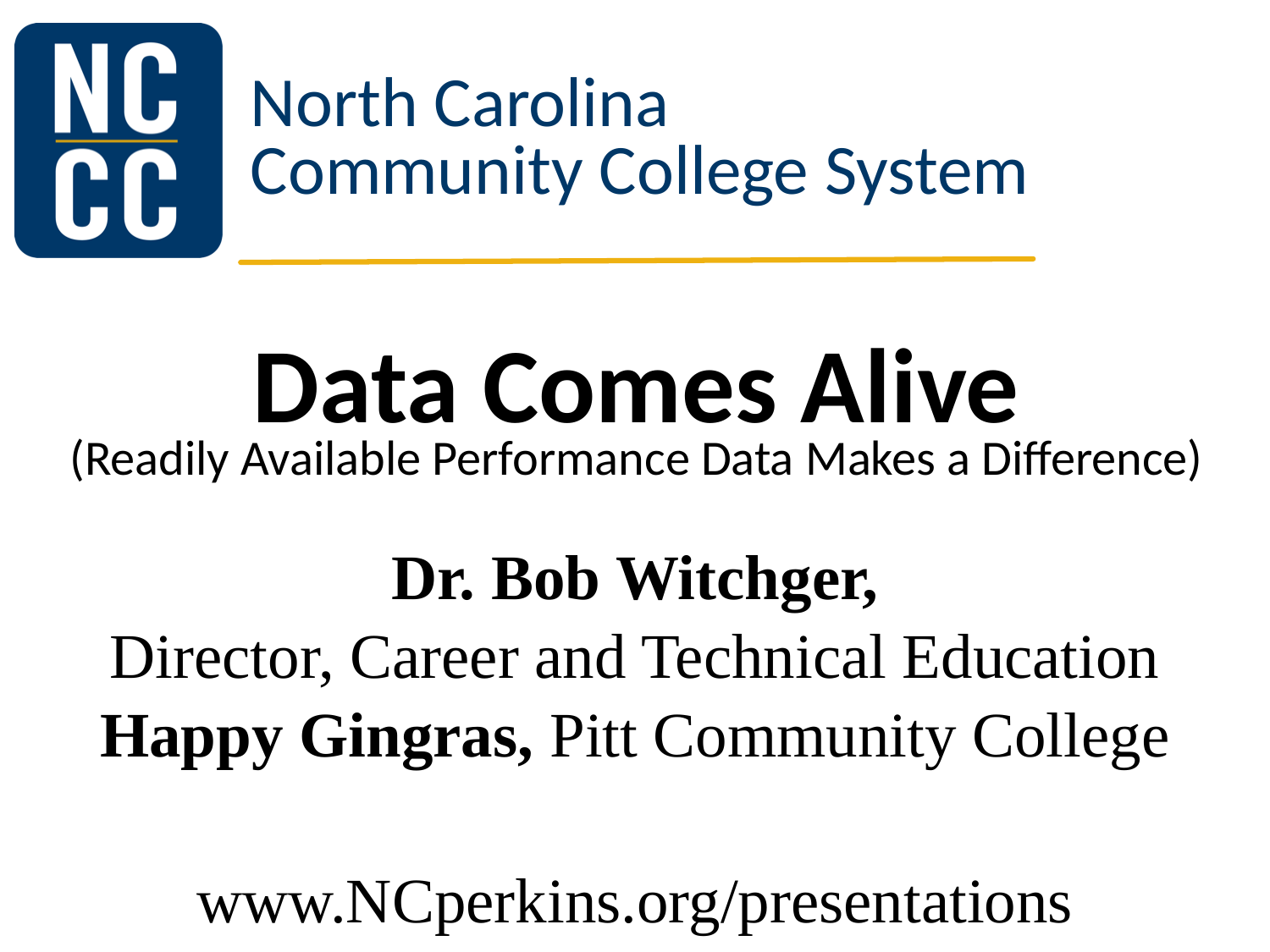

# Data Comes Alive
(Readily Available Performance Data Makes a Difference)
Dr. Bob Witchger,
Director, Career and Technical Education
Happy Gingras, Pitt Community College
www.NCperkins.org/presentations